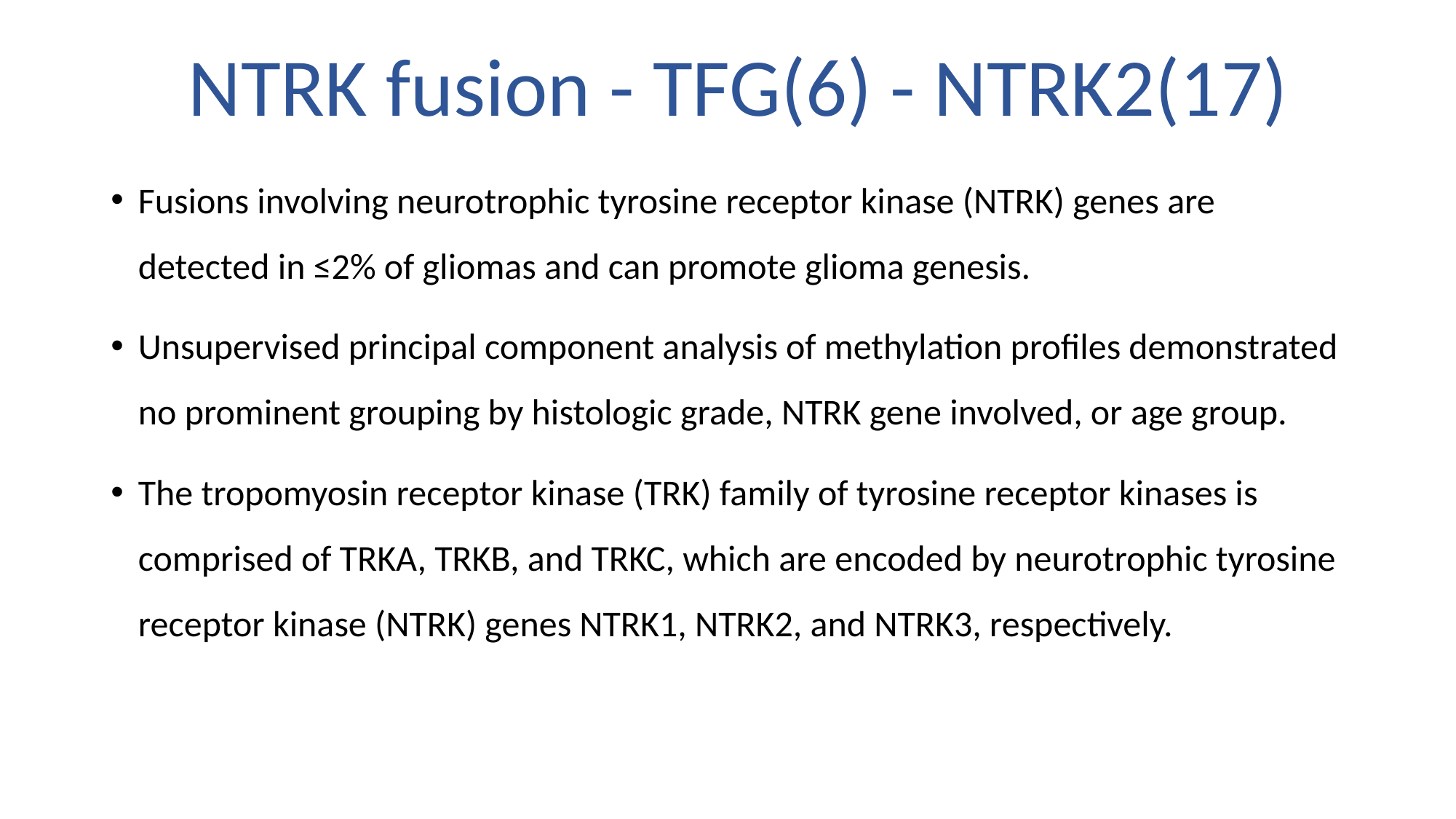

# NTRK fusion - TFG(6) - NTRK2(17)
Fusions involving neurotrophic tyrosine receptor kinase (NTRK) genes are detected in ≤2% of gliomas and can promote glioma genesis.
Unsupervised principal component analysis of methylation profiles demonstrated no prominent grouping by histologic grade, NTRK gene involved, or age group.
The tropomyosin receptor kinase (TRK) family of tyrosine receptor kinases is comprised of TRKA, TRKB, and TRKC, which are encoded by neurotrophic tyrosine receptor kinase (NTRK) genes NTRK1, NTRK2, and NTRK3, respectively.